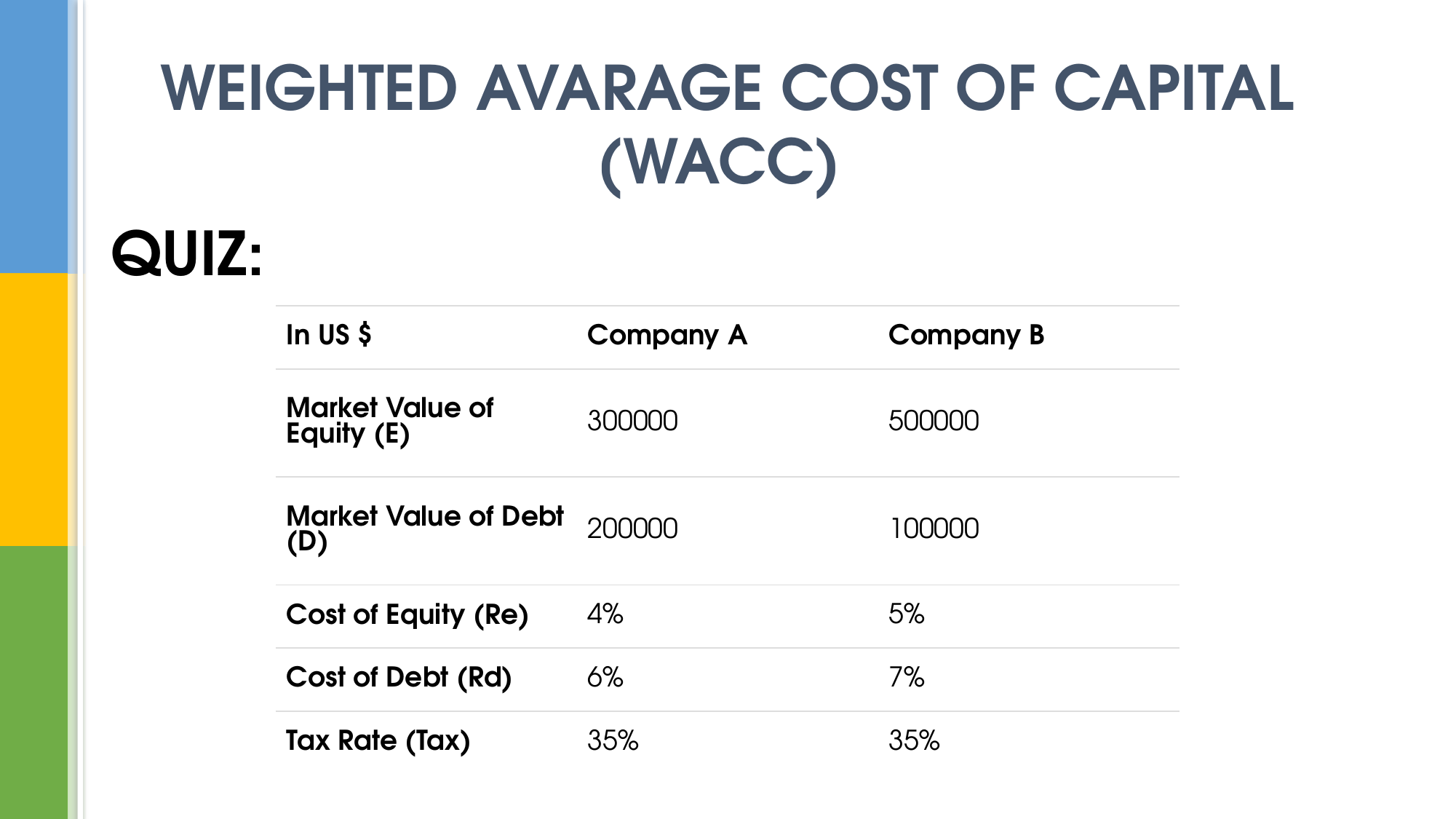

# WEIGHTED AVARAGE COST OF CAPITAL (WACC)
QUIZ:
| In US $ | Company A | Company B |
| --- | --- | --- |
| Market Value of Equity (E) | 300000 | 500000 |
| Market Value of Debt (D) | 200000 | 100000 |
| Cost of Equity (Re) | 4% | 5% |
| Cost of Debt (Rd) | 6% | 7% |
| Tax Rate (Tax) | 35% | 35% |